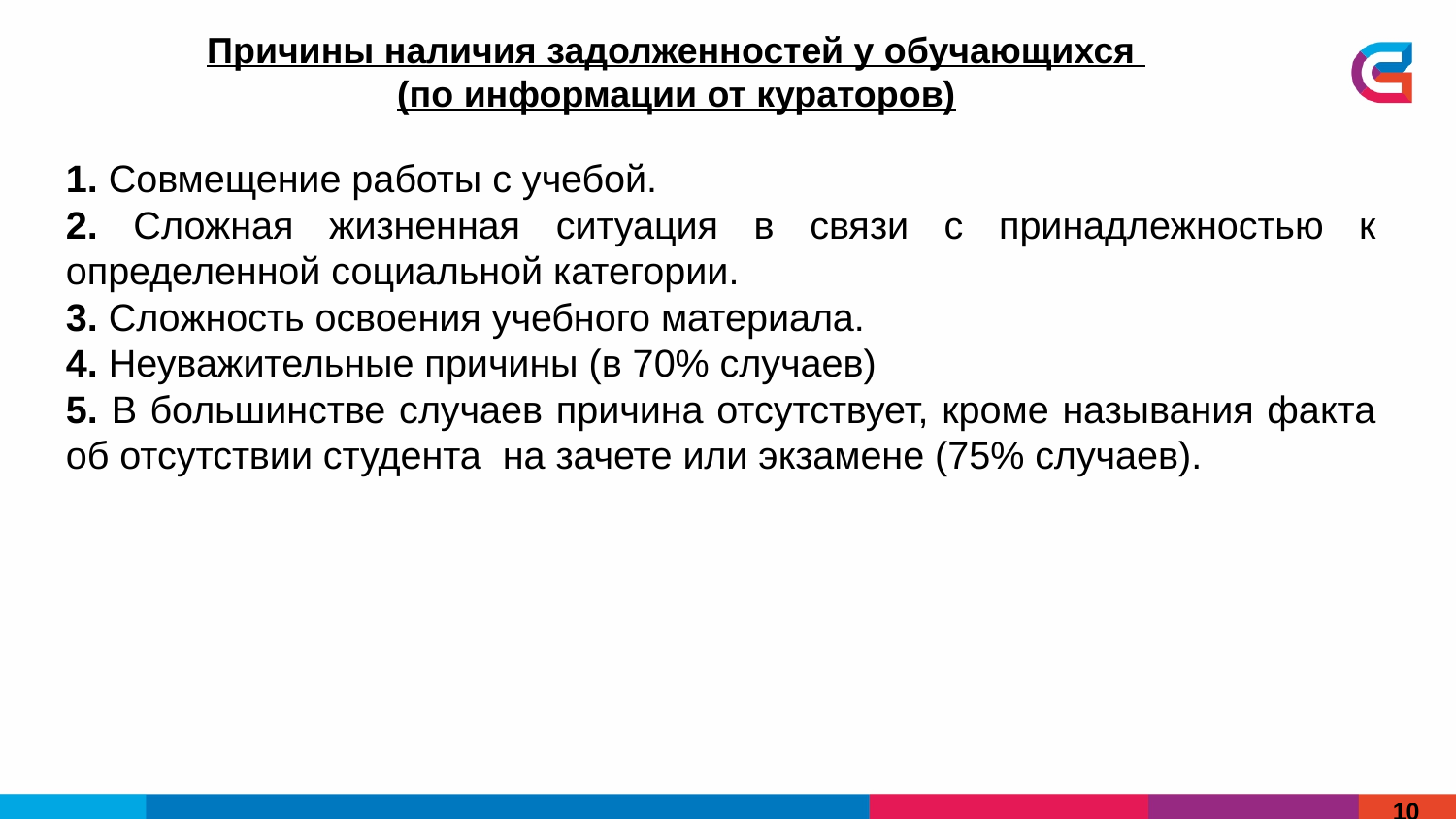

Причины наличия задолженностей у обучающихся
(по информации от кураторов)
1. Совмещение работы с учебой.
2. Сложная жизненная ситуация в связи с принадлежностью к определенной социальной категории.
3. Сложность освоения учебного материала.
4. Неуважительные причины (в 70% случаев)
5. В большинстве случаев причина отсутствует, кроме называния факта об отсутствии студента  на зачете или экзамене (75% случаев).

10